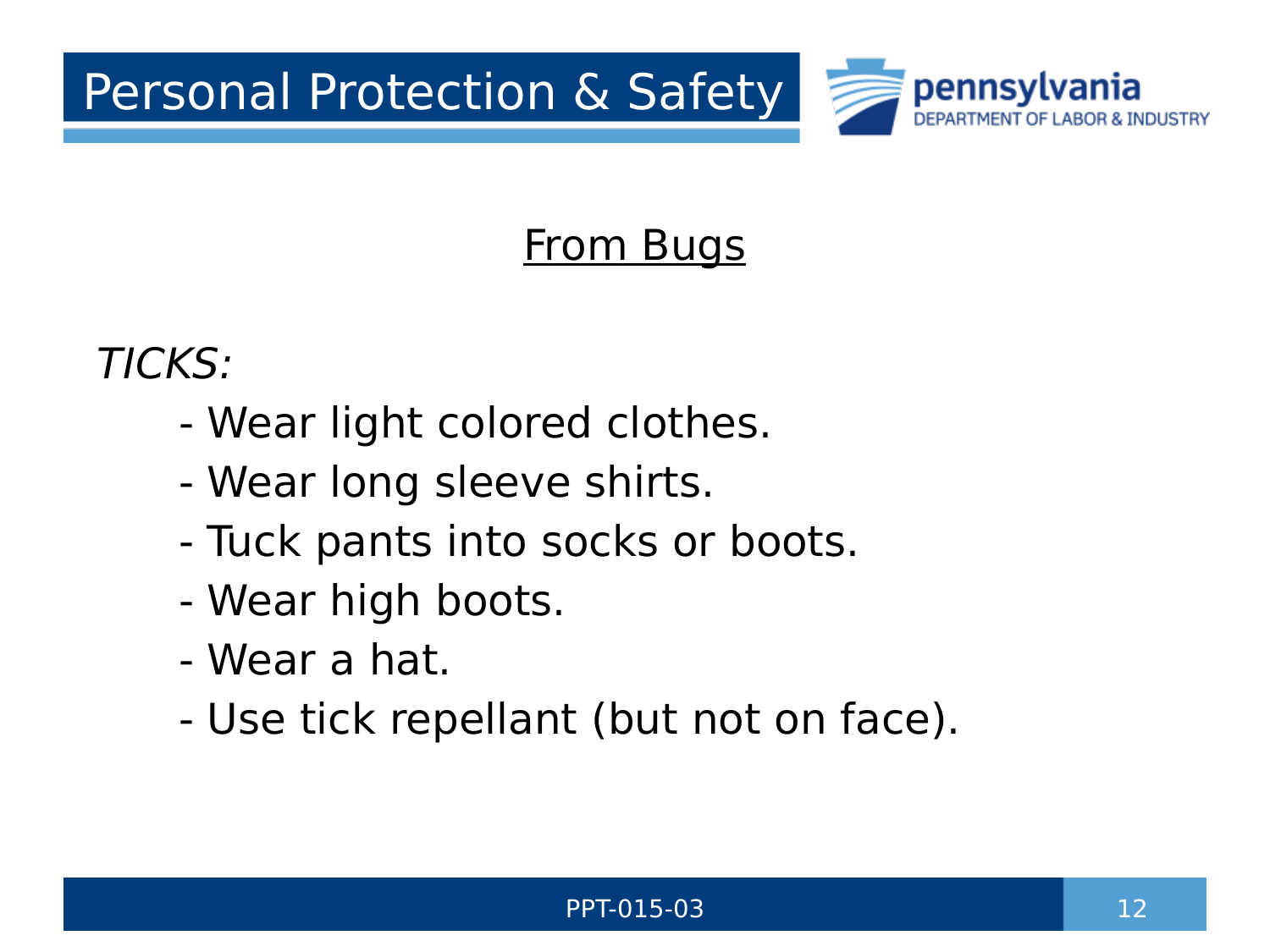

# Personal Protection & Safety
From Bugs

TICKS:
      - Wear light colored clothes.
      - Wear long sleeve shirts.
      - Tuck pants into socks or boots.
      - Wear high boots.
      - Wear a hat.
      - Use tick repellant (but not on face).

PPT-015-03
12